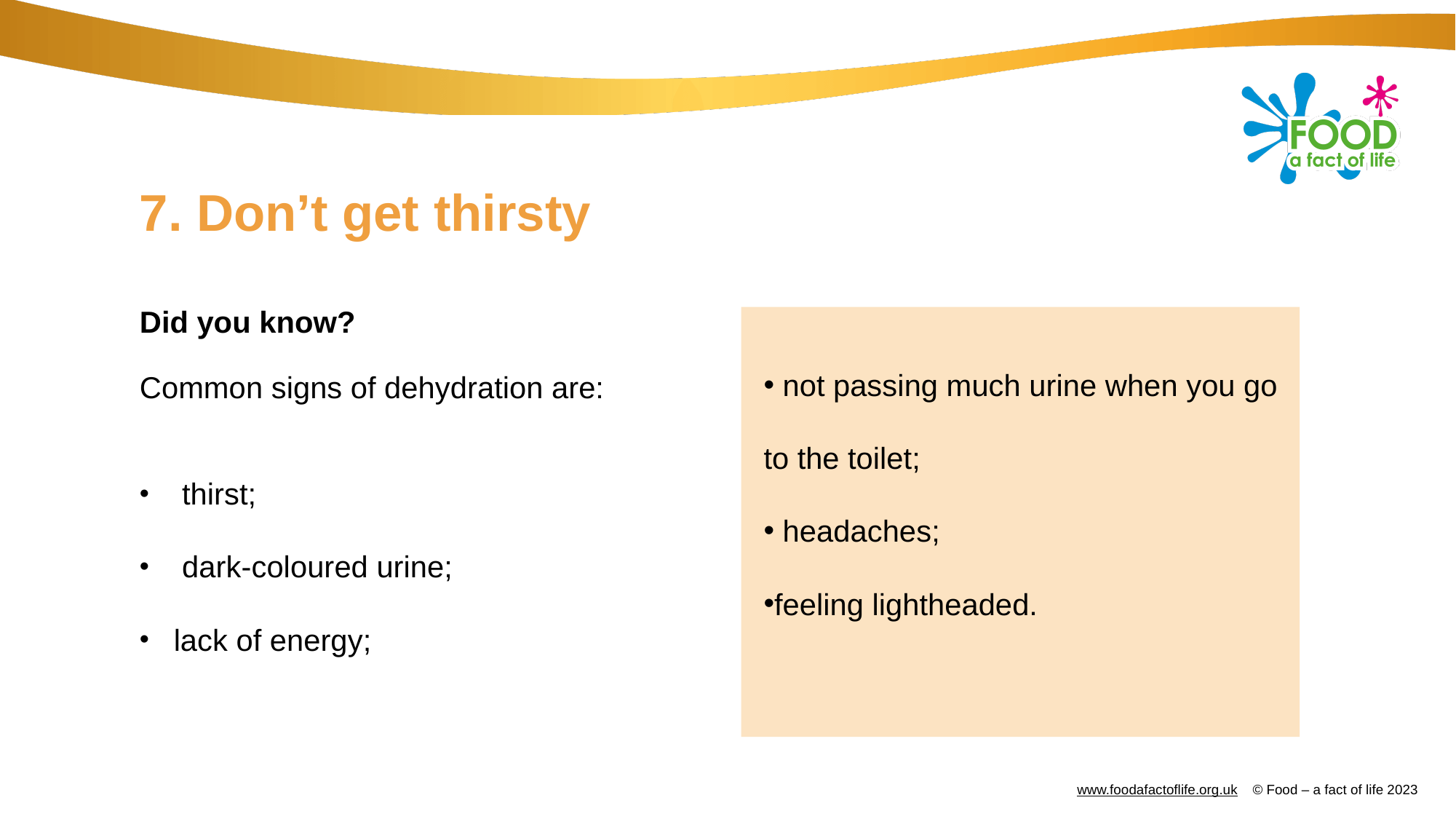

# 7. Don’t get thirsty
Did you know?

Common signs of dehydration are:

 thirst;
 dark-coloured urine;
lack of energy;

 not passing much urine when you go to the toilet;
 headaches;
feeling lightheaded.